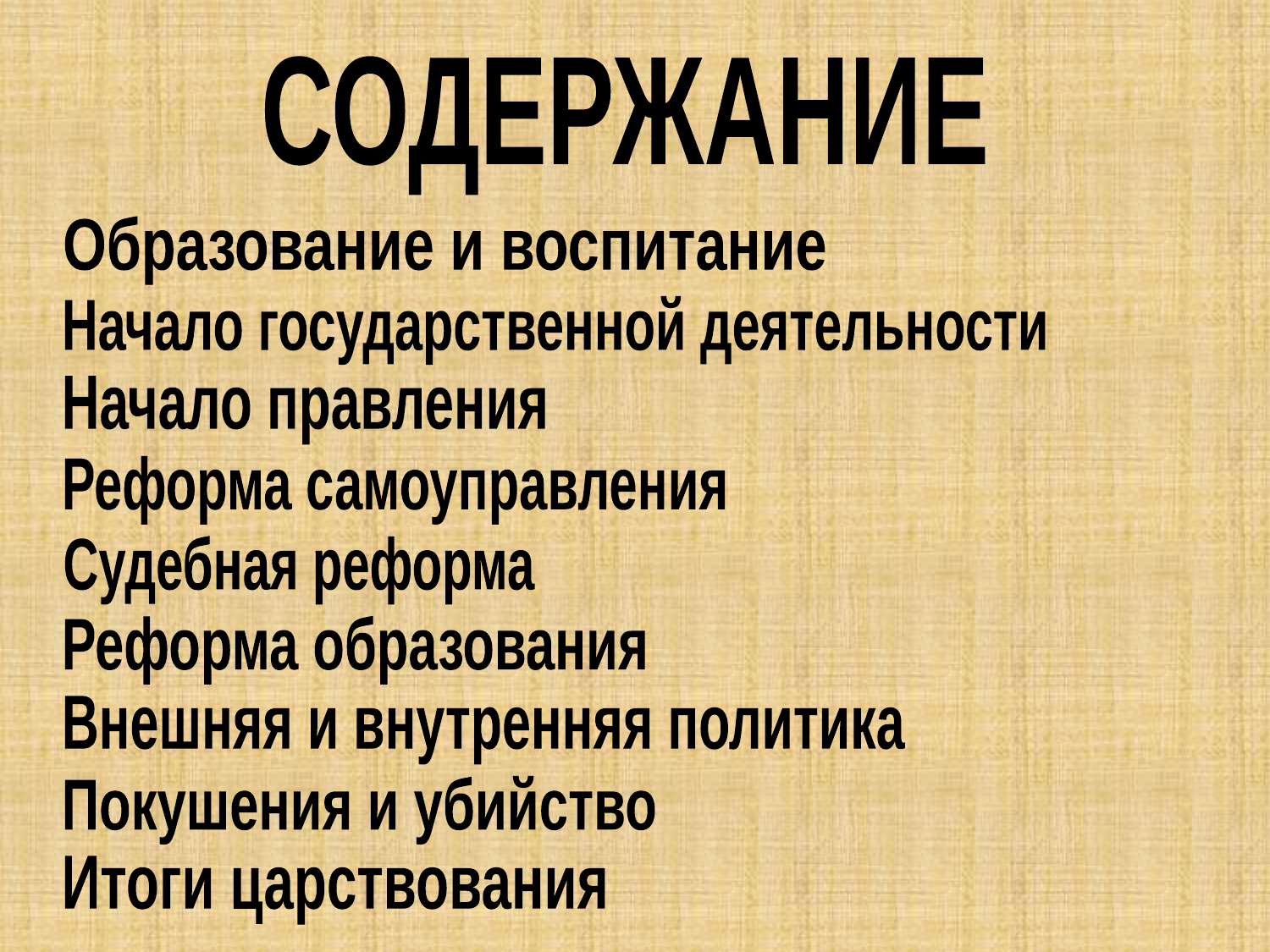

СОДЕРЖАНИЕ
Образование и воспитание
Начало государственной деятельности
Начало правления
Реформа самоуправления
Судебная реформа
Реформа образования
Внешняя и внутренняя политика
Покушения и убийство
Итоги царствования